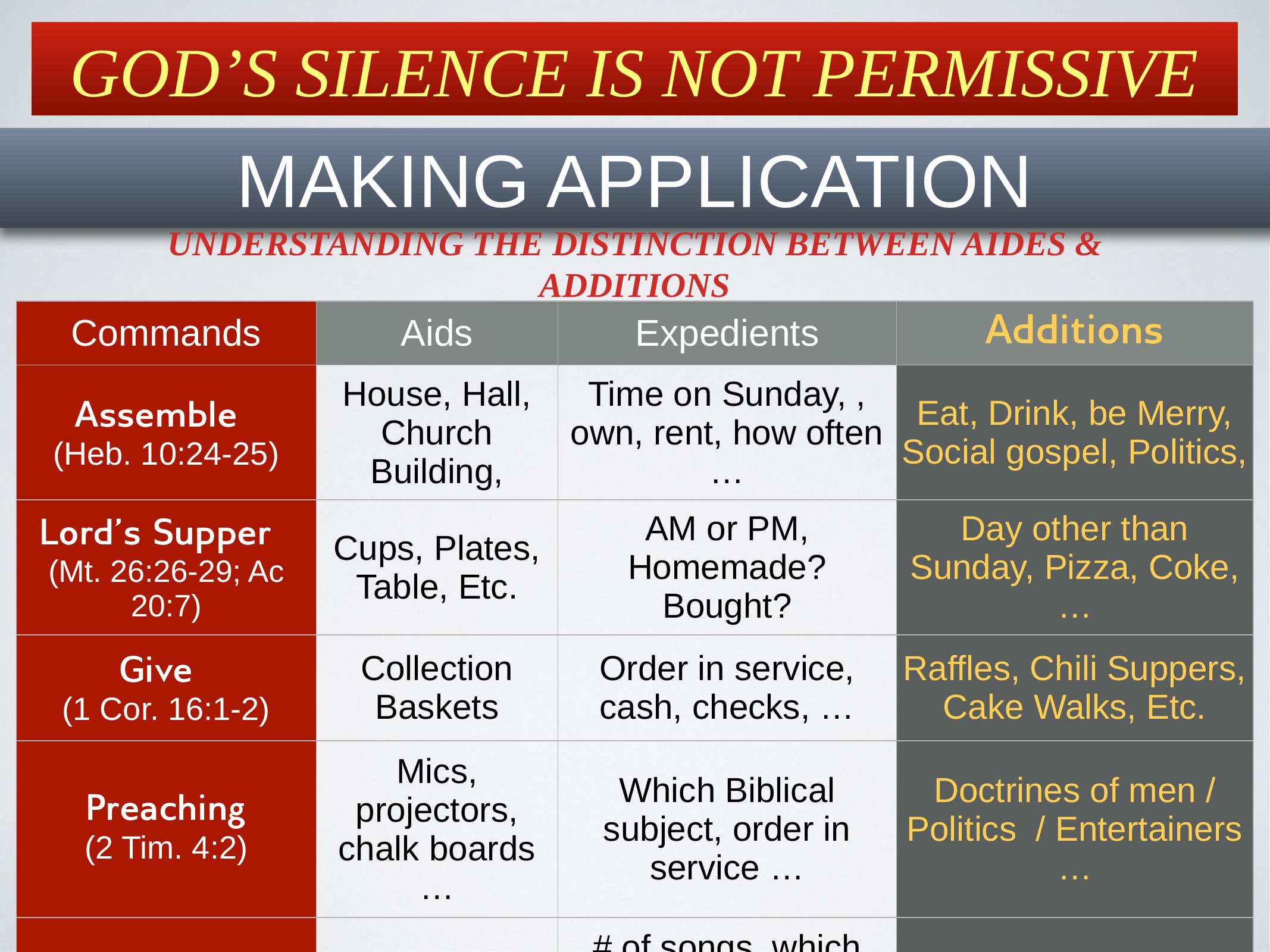

GOD’S SILENCE IS NOT PERMISSIVE
MAKING APPLICATION
UNDERSTANDING THE DISTINCTION BETWEEN AIDES & ADDITIONS
| Commands | Aids | Expedients | Additions |
| --- | --- | --- | --- |
| Assemble (Heb. 10:24-25) | House, Hall, Church Building, | Time on Sunday, , own, rent, how often … | Eat, Drink, be Merry, Social gospel, Politics, |
| Lord’s Supper (Mt. 26:26-29; Ac 20:7) | Cups, Plates, Table, Etc. | AM or PM, Homemade? Bought? | Day other than Sunday, Pizza, Coke, … |
| Give (1 Cor. 16:1-2) | Collection Baskets | Order in service, cash, checks, … | Raffles, Chili Suppers, Cake Walks, Etc. |
| Preaching (2 Tim. 4:2) | Mics, projectors, chalk boards … | Which Biblical subject, order in service … | Doctrines of men / Politics / Entertainers … |
| Sing (Eph. 5:19; etc.) | Song Book, PPT Leader, Pitch Pipe, | # of songs, which songs, On screen, book, memory / stand, sit … | Man made instruments / Praise bands / Clapping |